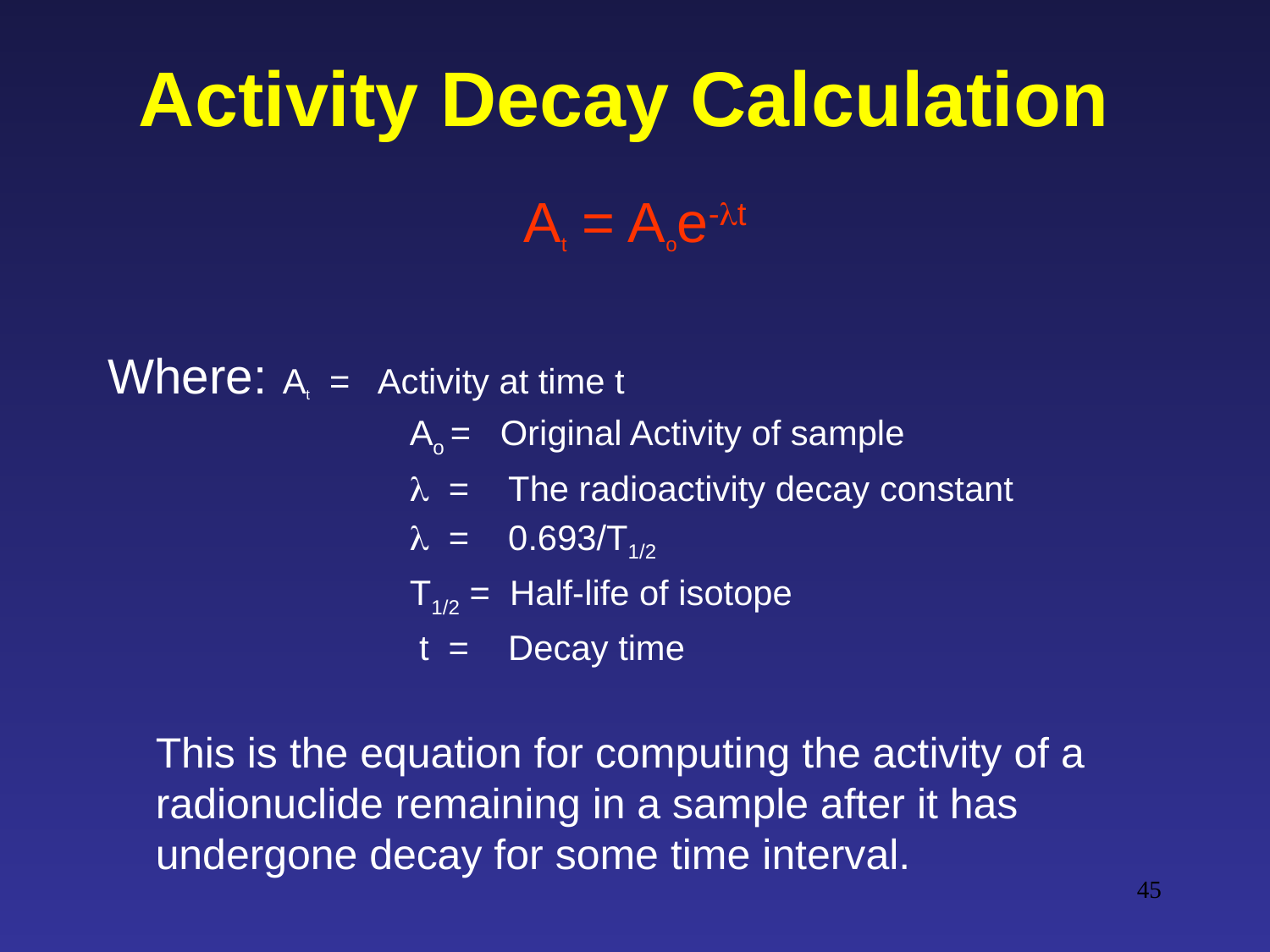

# Activity Decay Calculation
At = Aoe-λt

Where:	At  =   Activity at time t
			Ao =   Original Activity of sample
			λ  =    The radioactivity decay constant
			λ  =    0.693/T1/2
			T1/2 =  Half-life of isotope
			 t  =    Decay time

	This is the equation for computing the activity of a radionuclide remaining in a sample after it has undergone decay for some time interval.

45